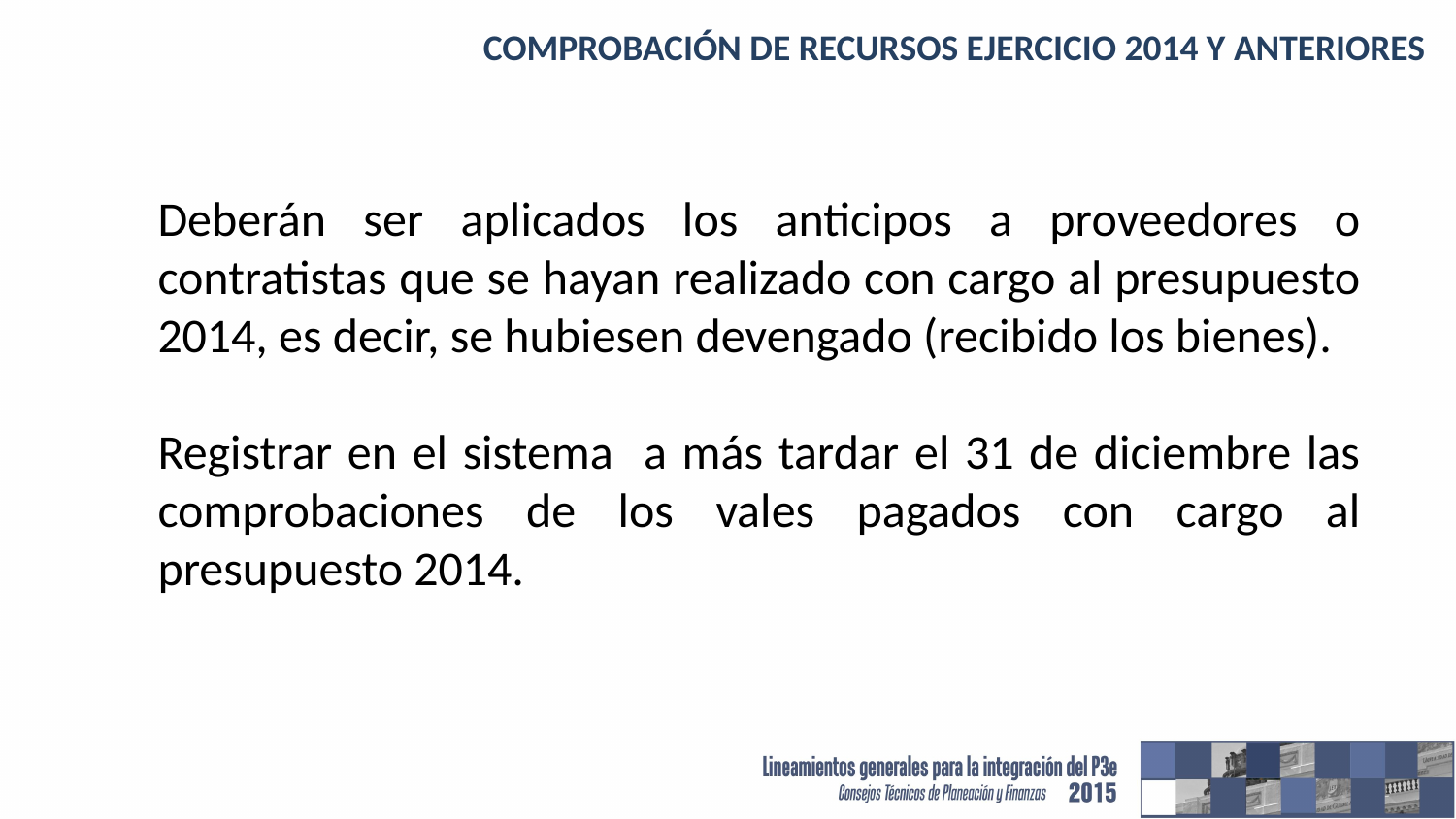

# Comprobación de recursos ejercicio 2014 y anteriores
Deberán ser aplicados los anticipos a proveedores o contratistas que se hayan realizado con cargo al presupuesto 2014, es decir, se hubiesen devengado (recibido los bienes).

Registrar en el sistema  a más tardar el 31 de diciembre las comprobaciones de los vales pagados con cargo al presupuesto 2014.